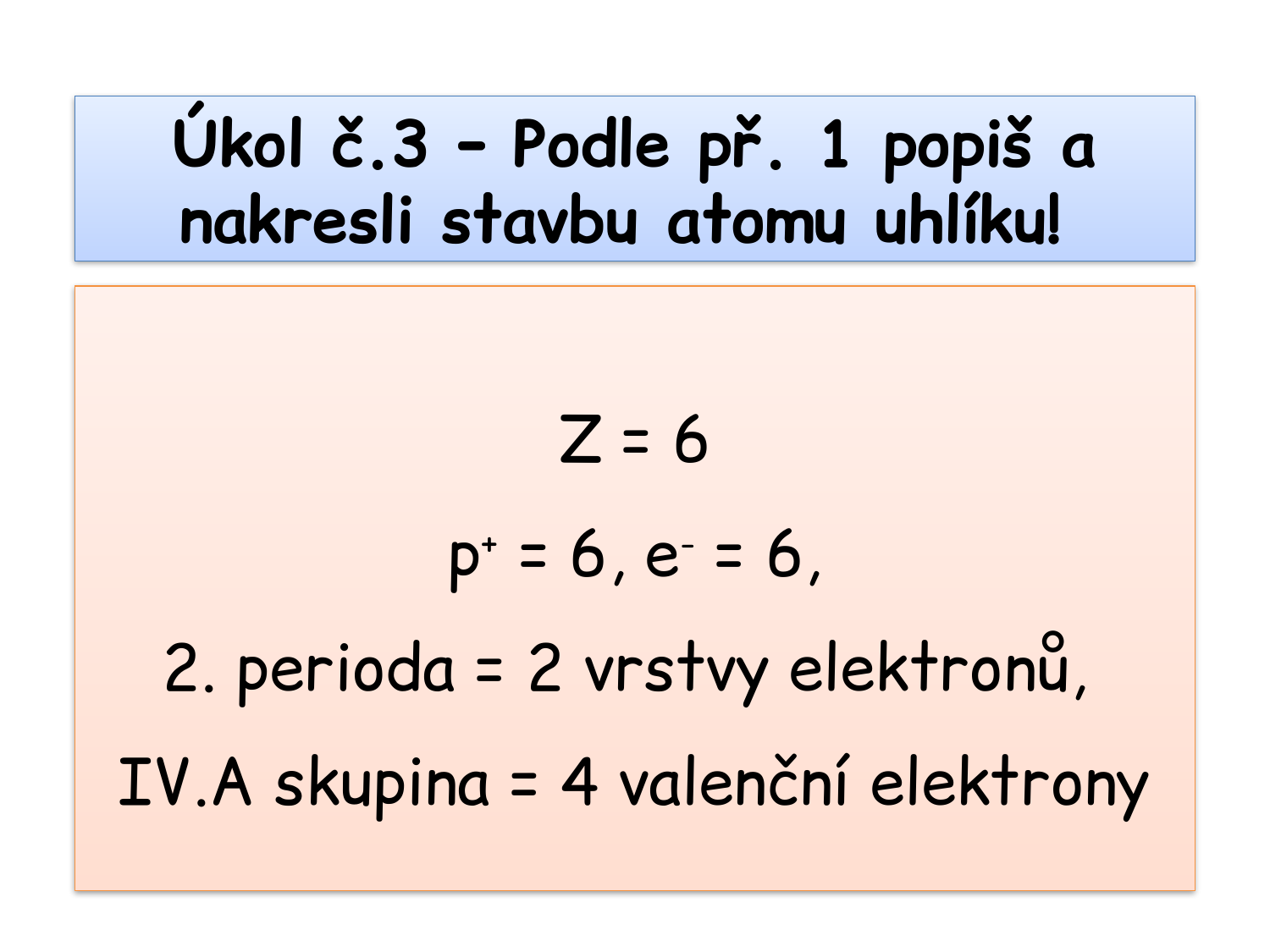

Úkol č.3 – Podle př. 1 popiš a nakresli stavbu atomu uhlíku!

Z = 6
 p+ = 6, e- = 6,
2. perioda = 2 vrstvy elektronů,
IV.A skupina = 4 valenční elektrony